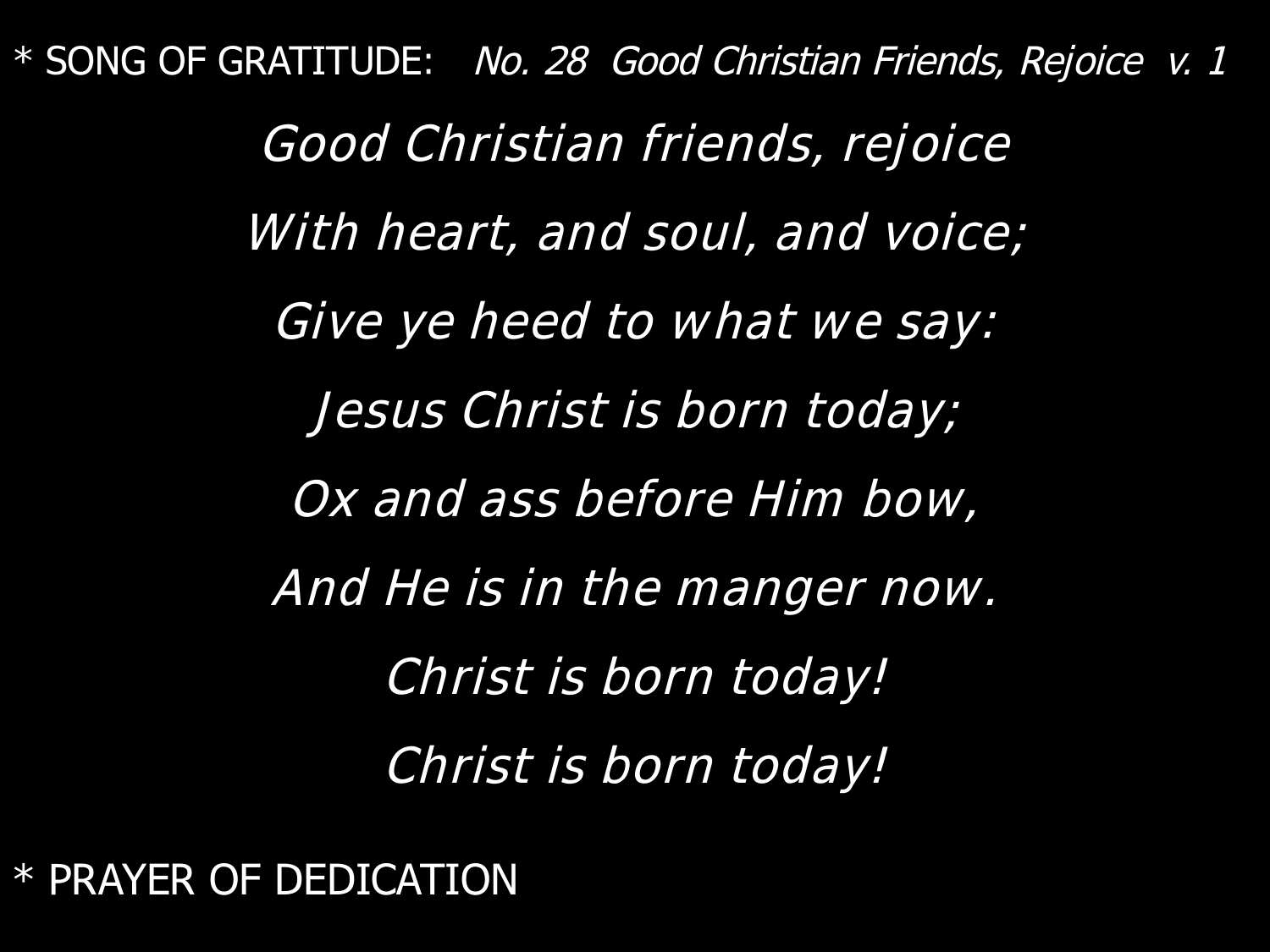

* SONG OF GRATITUDE:   No. 28  Good Christian Friends, Rejoice  v. 1
Good Christian friends, rejoice
With heart, and soul, and voice;
Give ye heed to what we say:
Jesus Christ is born today;
Ox and ass before Him bow,
And He is in the manger now.
Christ is born today!
Christ is born today!

* PRAYER OF DEDICATION